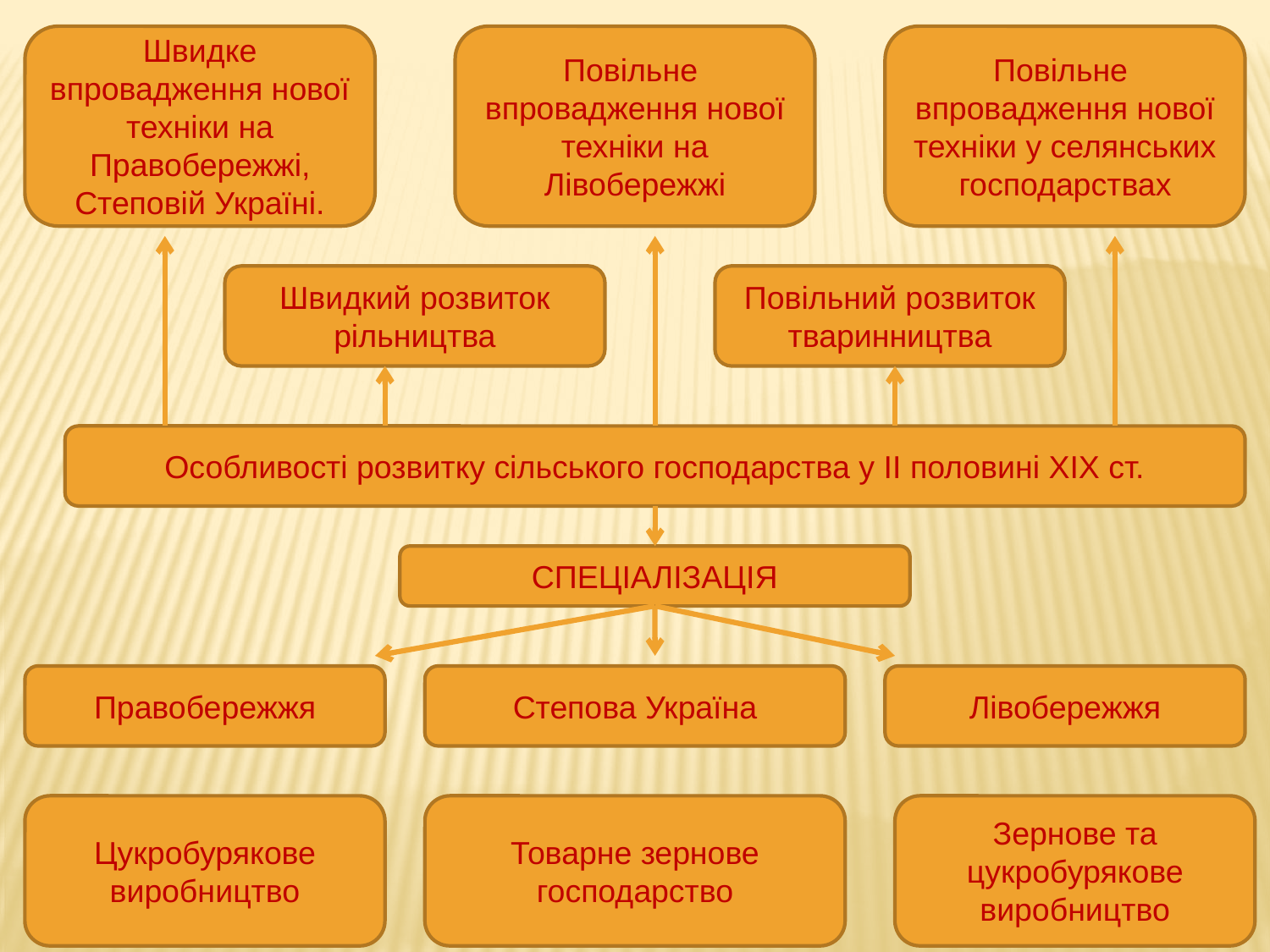

Швидке впровадження нової техніки на Правобережжі, Степовій Україні.
Повільне  впровадження нової техніки на Лівобережжі
Повільне  впровадження нової техніки у селянських господарствах
Швидкий розвиток рільництва
Повільний розвиток тваринництва
Особливості розвитку сільського господарства у ІІ половині ХІХ ст.
СПЕЦІАЛІЗАЦІЯ
Правобережжя
Степова Україна
Лівобережжя
Цукробурякове виробництво
Товарне зернове господарство
Зернове та цукробурякове виробництво